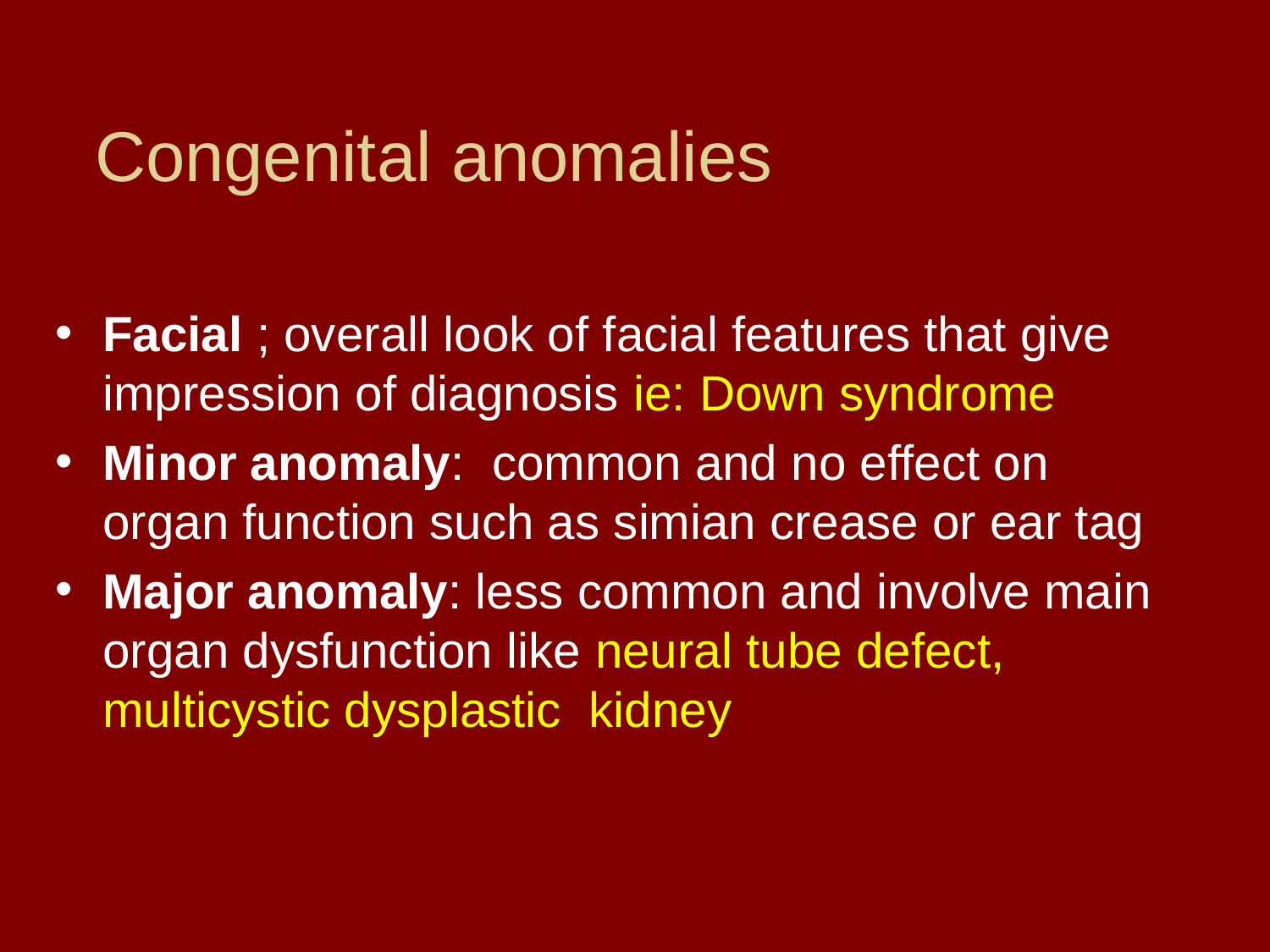

# Congenital anomalies
Facial ; overall look of facial features that give impression of diagnosis ie: Down syndrome
Minor anomaly:  common and no effect on organ function such as simian crease or ear tag
Major anomaly: less common and involve main organ dysfunction like neural tube defect, multicystic dysplastic  kidney